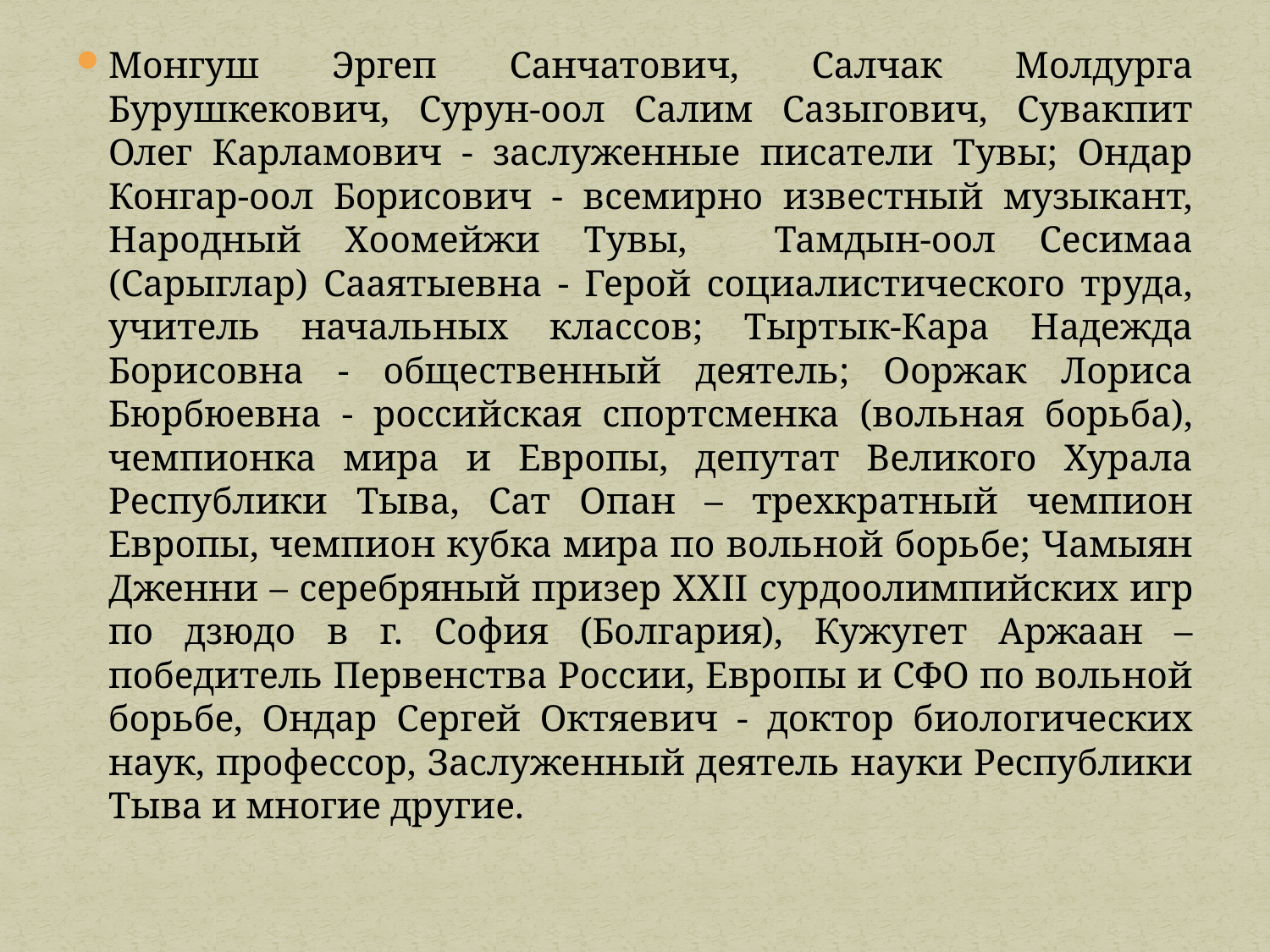

Монгуш Эргеп Санчатович, Салчак Молдурга Бурушкекович, Сурун-оол Салим Сазыгович, Сувакпит Олег Карламович - заслуженные писатели Тувы; Ондар Конгар-оол Борисович - всемирно известный музыкант, Народный Хоомейжи Тувы,  Тамдын-оол Сесимаа (Сарыглар) Сааятыевна - Герой социалистического труда, учитель начальных классов; Тыртык-Кара Надежда Борисовна - общественный деятель; Ооржак Лориса Бюрбюевна - российская спортсменка (вольная борьба), чемпионка мира и Европы, депутат Великого Хурала Республики Тыва, Сат Опан – трехкратный чемпион Европы, чемпион кубка мира по вольной борьбе; Чамыян Дженни – серебряный призер ХХII сурдоолимпийских игр по дзюдо в г. София (Болгария), Кужугет Аржаан – победитель Первенства России, Европы и СФО по вольной борьбе, Ондар Сергей Октяевич - доктор биологических наук, профессор, Заслуженный деятель науки Республики Тыва и многие другие.